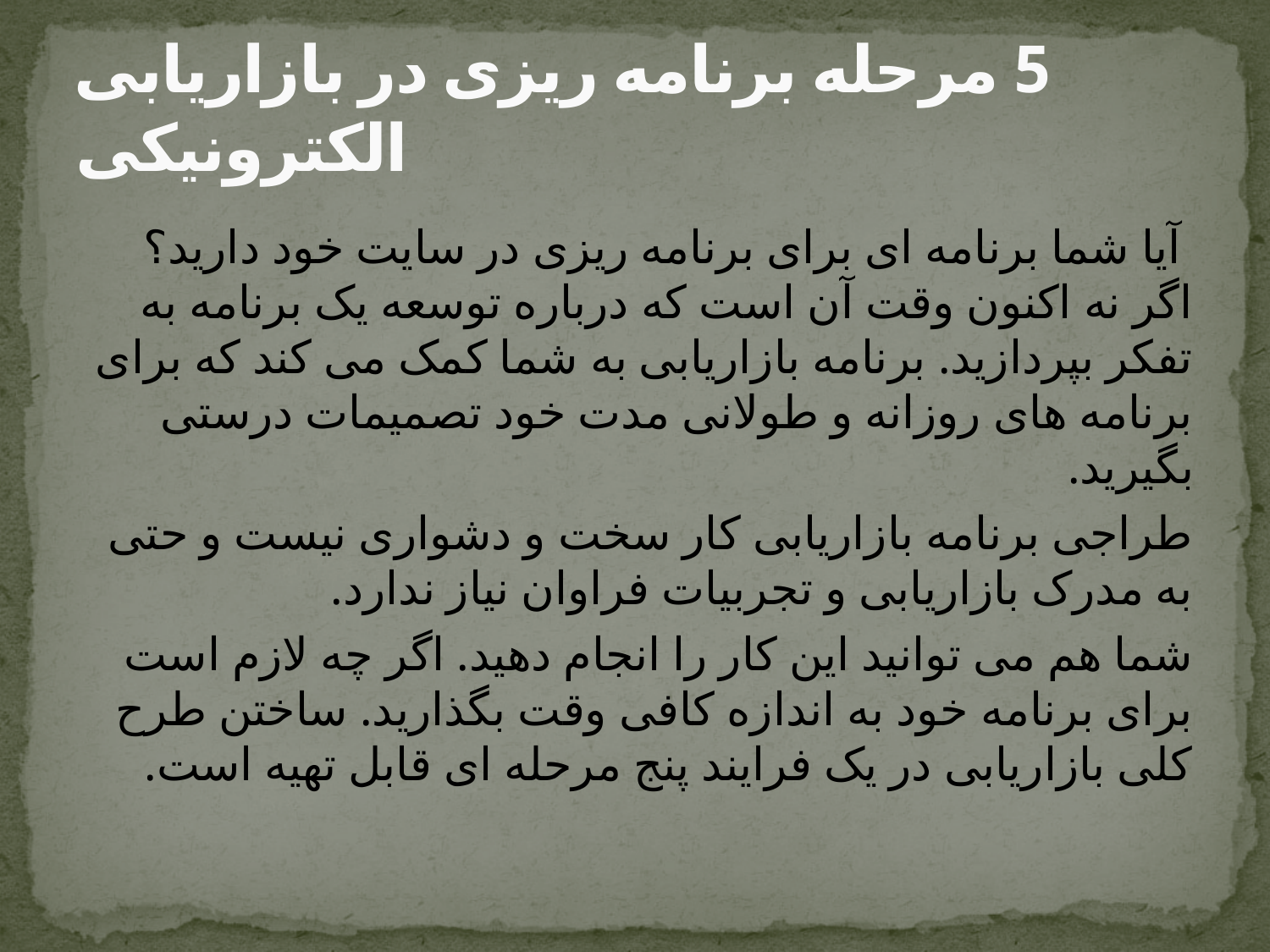

# 5 مرحله برنامه ریزی در بازاریابی الکترونیکی
 آیا شما برنامه ای برای برنامه ریزی در سایت خود دارید؟ اگر نه اکنون وقت آن است که درباره توسعه یک برنامه به تفکر بپردازید. برنامه بازاریابی به شما کمک می کند که برای برنامه های روزانه و طولانی مدت خود تصمیمات درستی بگیرید.
طراجی برنامه بازاریابی کار سخت و دشواری نیست و حتی به مدرک بازاریابی و تجربیات فراوان نیاز ندارد.
شما هم می توانید این کار را انجام دهید. اگر چه لازم است برای برنامه خود به اندازه کافی وقت بگذارید. ساختن طرح کلی بازاریابی در یک فرایند پنج مرحله ای قابل تهیه است.